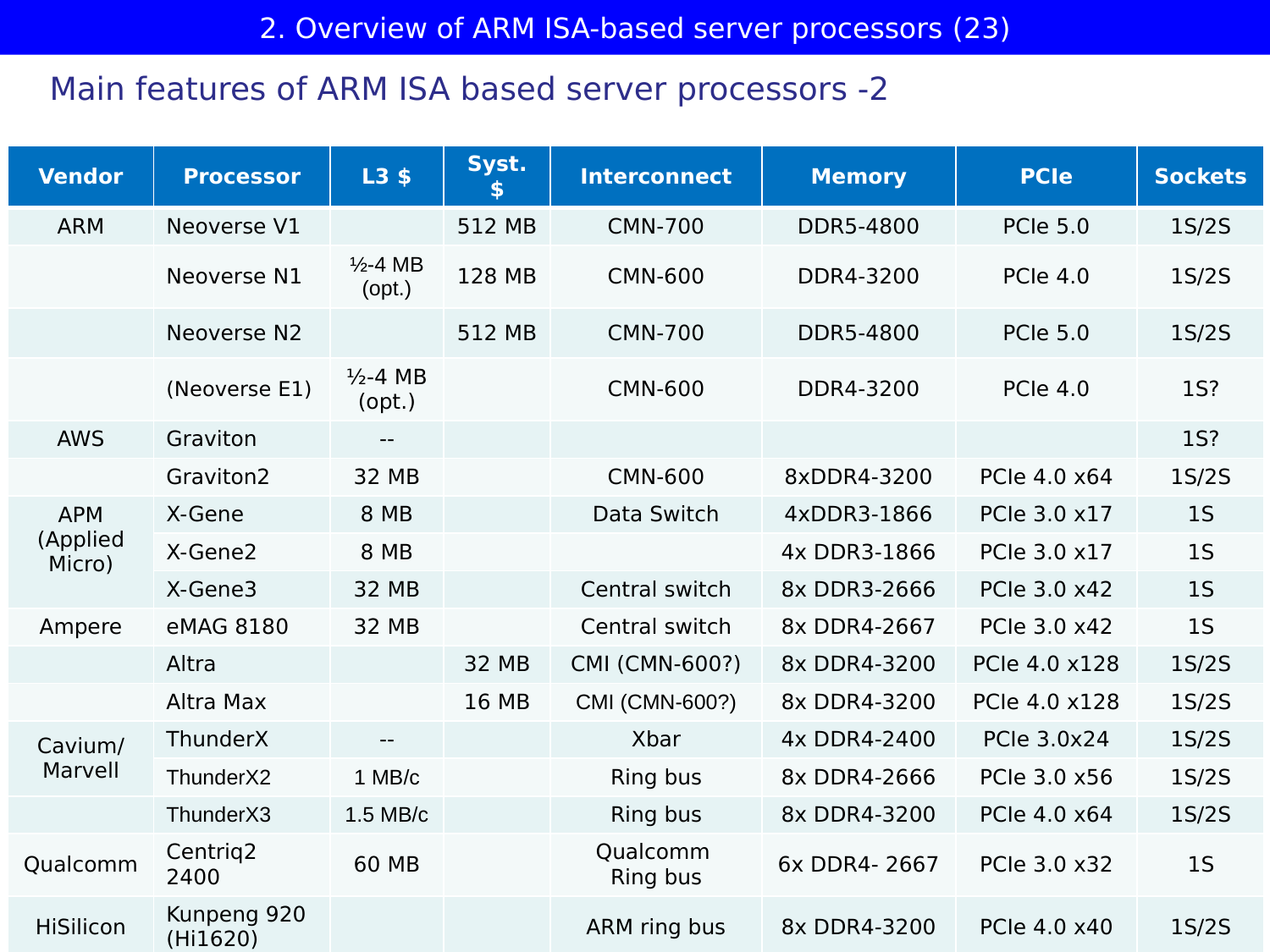

# 2. Overview of ARM ISA-based server processors (23)
Main features of ARM ISA based server processors -2
| Vendor | Processor | L3 $ | Syst. $ | Interconnect | Memory | PCIe | Sockets |
| --- | --- | --- | --- | --- | --- | --- | --- |
| ARM | Neoverse V1 |  | 512 MB | CMN-700 | DDR5-4800 | PCIe 5.0 | 1S/2S |
|  | Neoverse N1 | ½-4 MB (opt.) | 128 MB | CMN-600 | DDR4-3200 | PCIe 4.0 | 1S/2S |
|  | Neoverse N2 |  | 512 MB | CMN-700 | DDR5-4800 | PCIe 5.0 | 1S/2S |
|  | (Neoverse E1) | ½-4 MB (opt.) |  | CMN-600 | DDR4-3200 | PCIe 4.0 | 1S? |
| AWS | Graviton | -- |  |  |  |  | 1S? |
|  | Graviton2 | 32 MB |  | CMN-600 | 8xDDR4-3200 | PCIe 4.0 x64 | 1S/2S |
| APM (Applied Micro) | X-Gene | 8 MB |  | Data Switch | 4xDDR3-1866 | PCIe 3.0 x17 | 1S |
|  | X-Gene2 | 8 MB |  |  | 4x DDR3-1866 | PCIe 3.0 x17 | 1S |
|  | X-Gene3 | 32 MB |  | Central switch | 8x DDR3-2666 | PCIe 3.0 x42 | 1S |
| Ampere | eMAG 8180 | 32 MB |  | Central switch | 8x DDR4-2667 | PCIe 3.0 x42 | 1S |
|  | Altra |  | 32 MB | CMI (CMN-600?) | 8x DDR4-3200 | PCIe 4.0 x128 | 1S/2S |
|  | Altra Max |  | 16 MB | CMI (CMN-600?) | 8x DDR4-3200 | PCIe 4.0 x128 | 1S/2S |
| Cavium/ Marvell | ThunderX | -- |  | Xbar | 4x DDR4-2400 | PCIe 3.0x24 | 1S/2S |
|  | ThunderX2 | 1 MB/c |  | Ring bus | 8x DDR4-2666 | PCIe 3.0 x56 | 1S/2S |
|  | ThunderX3 | 1.5 MB/c |  | Ring bus | 8x DDR4-3200 | PCIe 4.0 x64 | 1S/2S |
| Qualcomm | Centriq2 2400 | 60 MB |  | Qualcomm Ring bus | 6x DDR4- 2667 | PCIe 3.0 x32 | 1S |
| HiSilicon | Kunpeng 920 (Hi1620) |  |  | ARM ring bus | 8x DDR4-3200 | PCIe 4.0 x40 | 1S/2S |